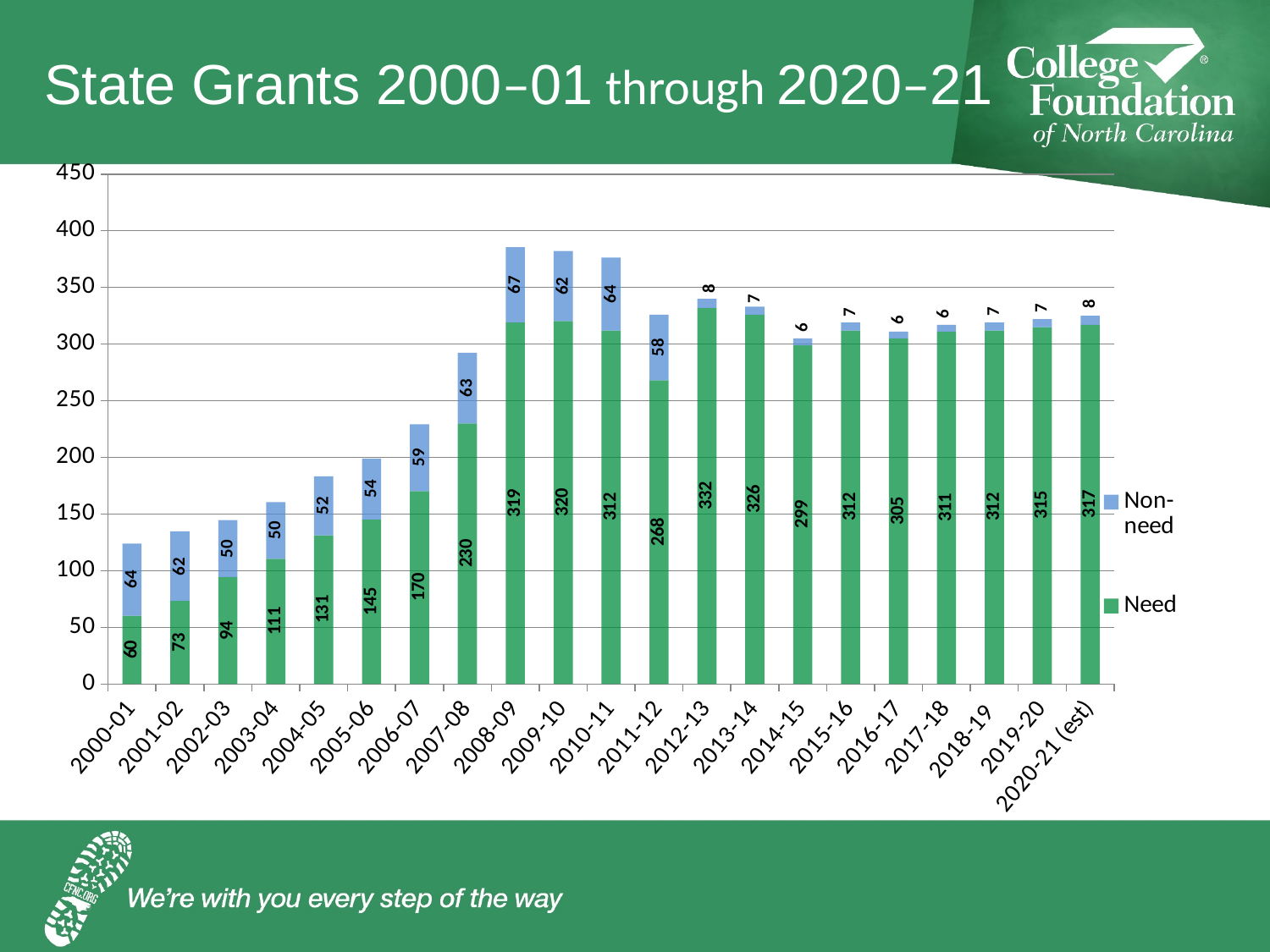

# State Grants 2000–01 through 2020–21

### Chart

| Category | Need | Non-need |
|---|---|---|
| 2000-01 | 60.2 | 63.8 |
| 2001-02 | 73.3 | 61.55 |
| 2002-03 | 94.4 | 50.2 |
| 2003-04 | 110.5 | 50.1 |
| 2004-05 | 131.2 | 52.1 |
| 2005-06 | 145.2 | 53.8 |
| 2006-07 | 170.2 | 59.1 |
| 2007-08 | 229.9 | 62.5 |
| 2008-09 | 319.0 | 66.5 |
| 2009-10 | 320.3 | 61.9 |
| 2010-11 | 312.0 | 64.4 |
| 2011-12 | 268.0 | 58.0 |
| 2012-13 | 332.0 | 8.0 |
| 2013-14 | 326.0 | 7.0 |
| 2014-15 | 299.0 | 6.0 |
| 2015-16 | 312.0 | 7.0 |
| 2016-17 | 305.0 | 6.0 |
| 2017-18 | 311.0 | 6.0 |
| 2018-19  | 312.0 | 7.0 |
| 2019-20 | 315.0 | 7.0 |
| 2020-21 (est) | 317.0 | 8.0 |